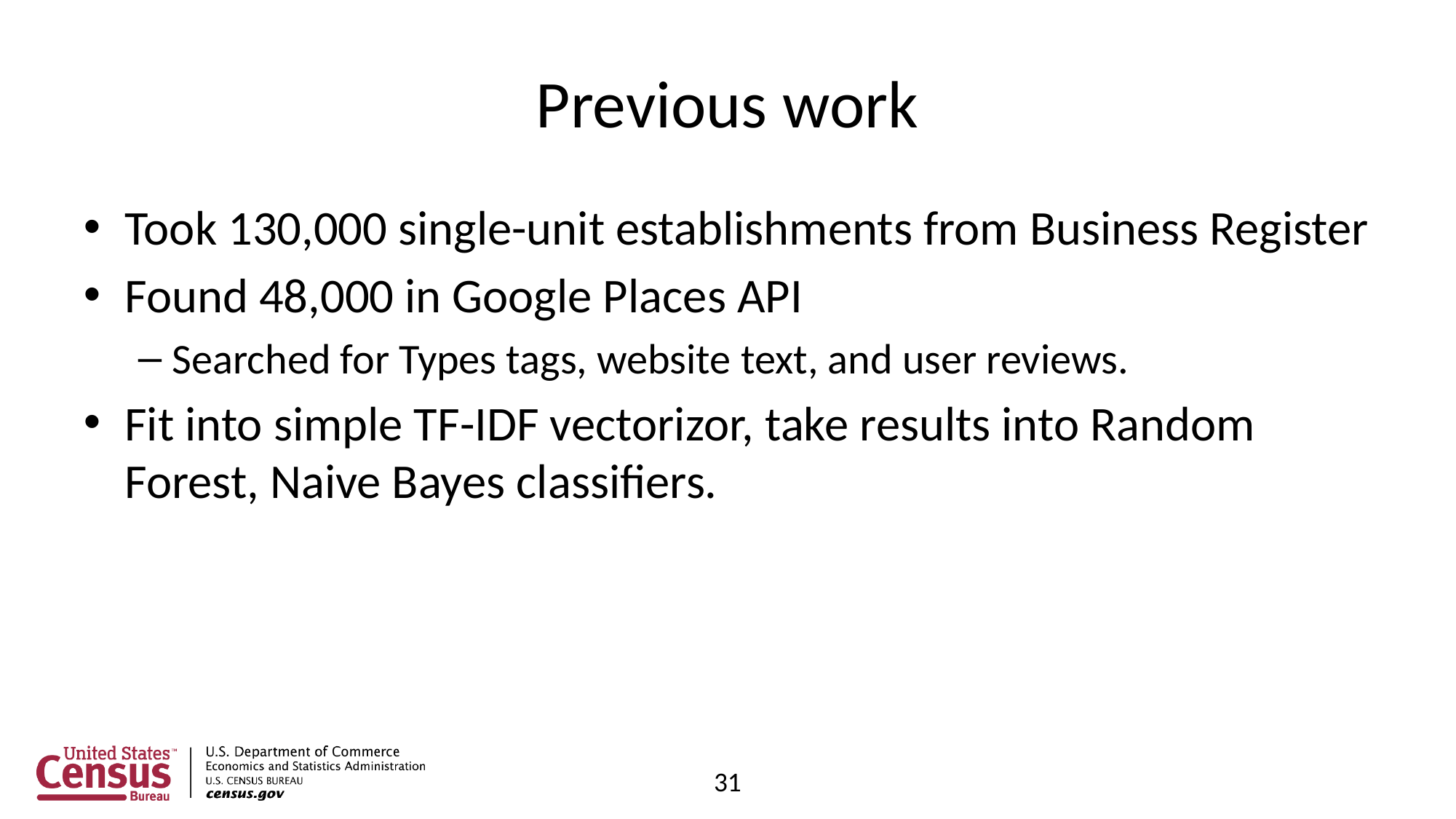

# Previous work
Took 130,000 single-unit establishments from Business Register
Found 48,000 in Google Places API
Searched for Types tags, website text, and user reviews.
Fit into simple TF-IDF vectorizor, take results into Random Forest, Naive Bayes classifiers.
31